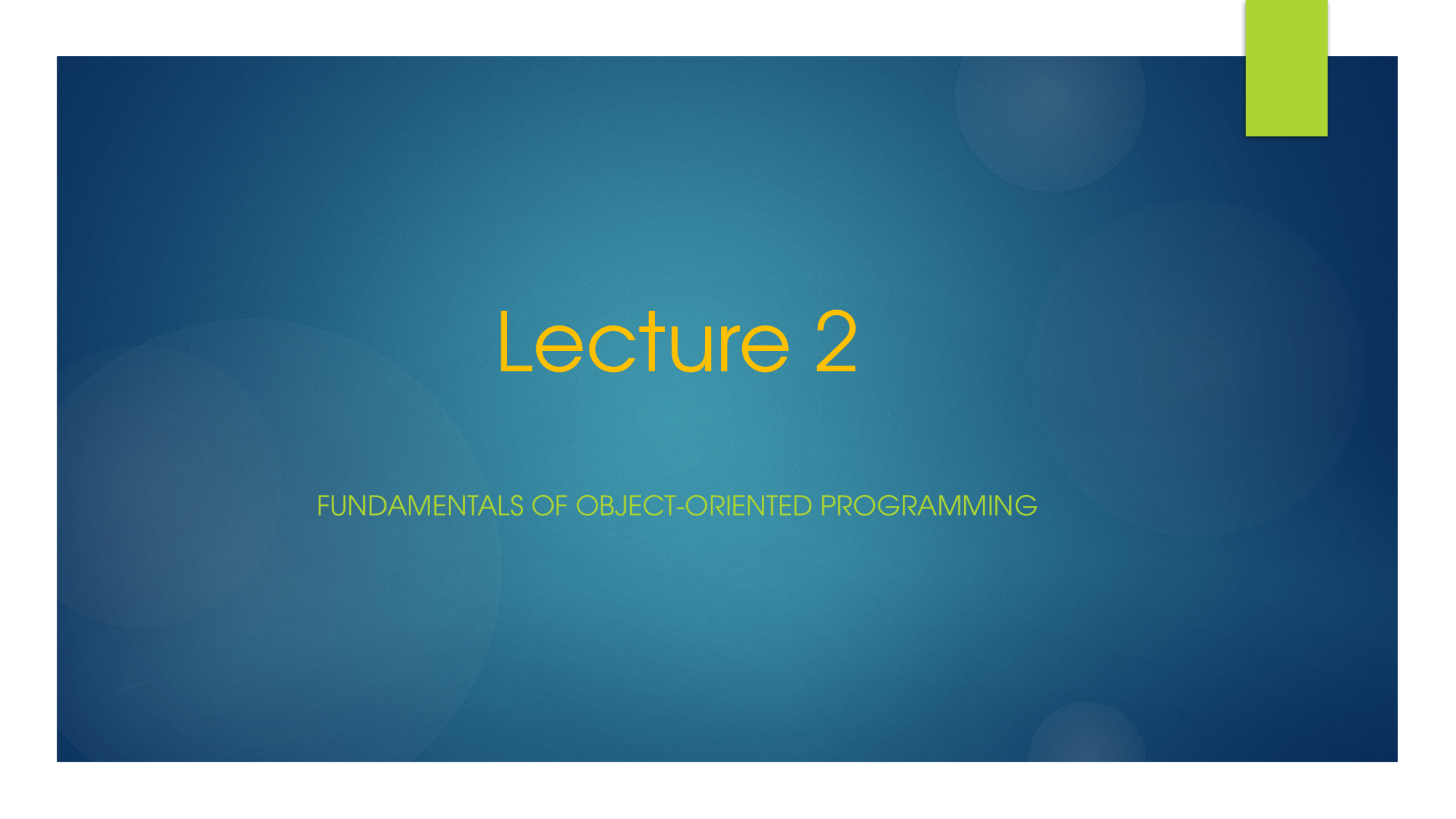

# Lecture 2
Fundamentals of object-oriented programming